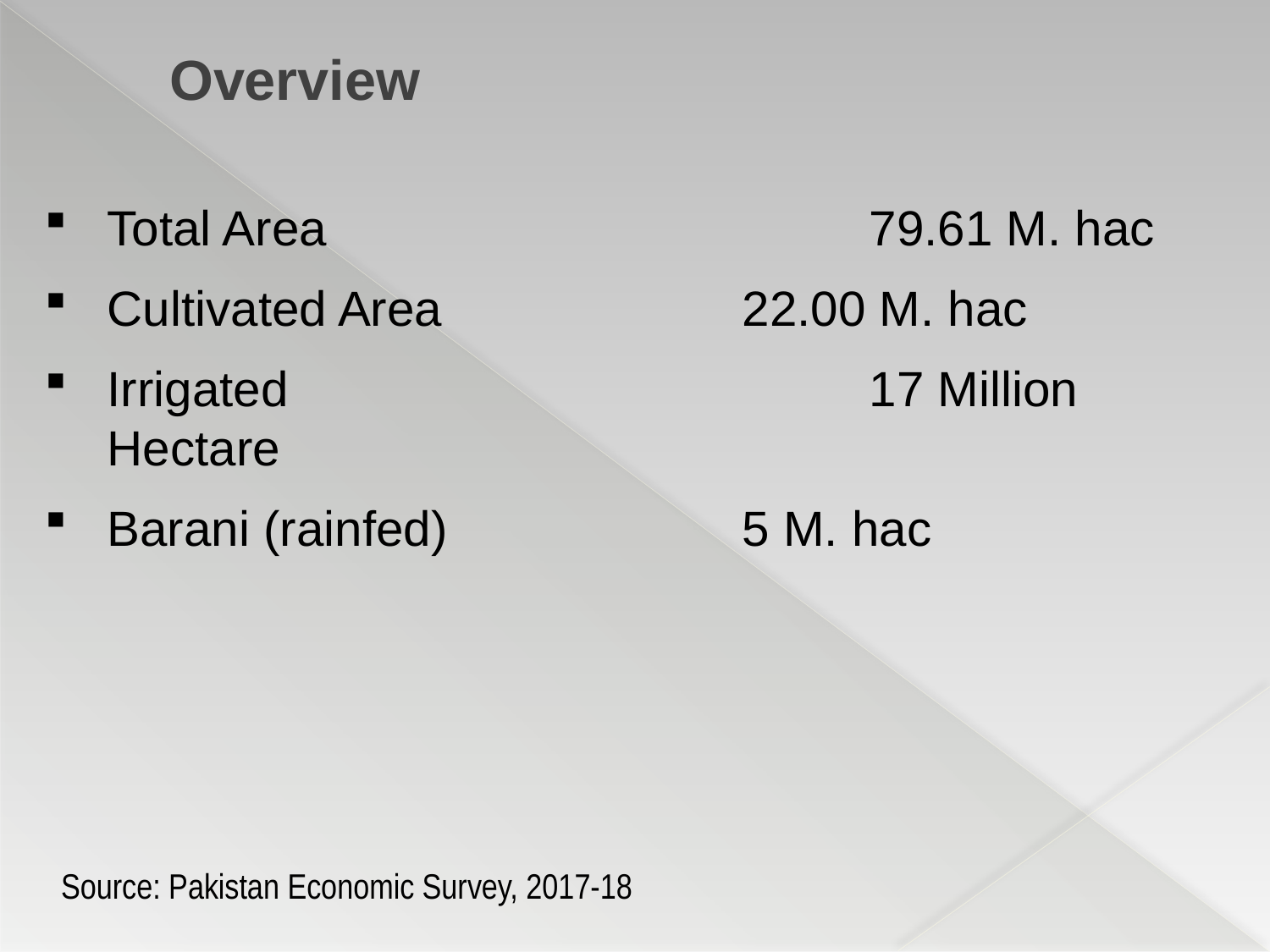

# Overview
Total Area					79.61 M. hac
Cultivated Area			22.00 M. hac
Irrigated					17 Million Hectare
Barani (rainfed)			5 M. hac

Source: Pakistan Economic Survey, 2017-18